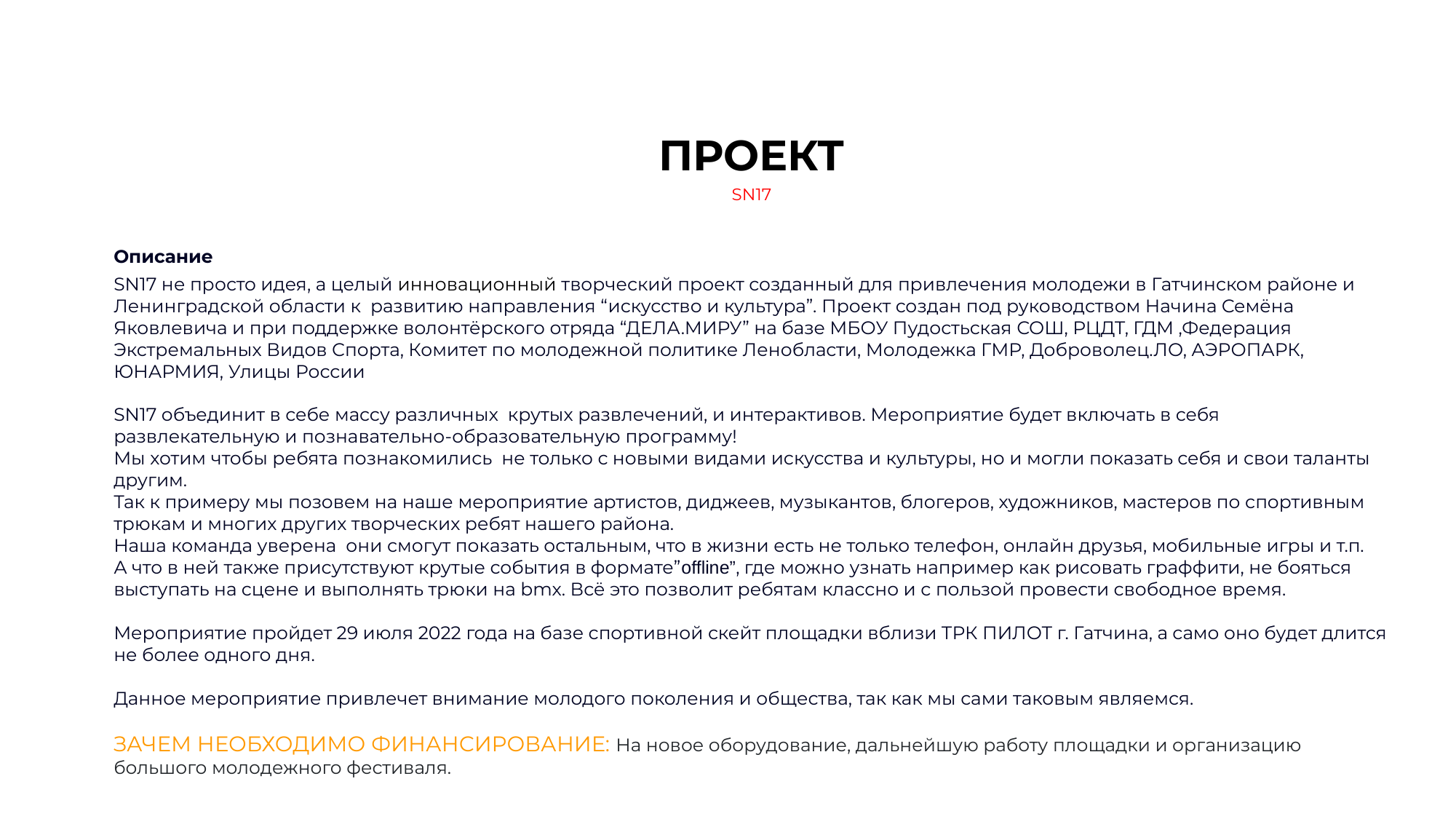

ПРОЕКТ
SN17
Описание
SN17 не просто идея, а целый инновационный творческий проект созданный для привлечения молодежи в Гатчинском районе и Ленинградской области к  развитию направления “искусство и культура”. Проект создан под руководством Начина Семёна Яковлевича и при поддержке волонтёрского отряда “ДЕЛА.МИРУ” на базе МБОУ Пудостьская СОШ, РЦДТ, ГДМ ,Федерация Экстремальных Видов Спорта, Комитет по молодежной политике Ленобласти, Молодежка ГМР, Доброволец.ЛО, АЭРОПАРК, ЮНАРМИЯ, Улицы России
SN17 объединит в себе массу различных  крутых развлечений, и интерактивов. Мероприятие будет включать в себя развлекательную и познавательно-образовательную программу!
Мы хотим чтобы ребята познакомились  не только с новыми видами искусства и культуры, но и могли показать себя и свои таланты другим.
Так к примеру мы позовем на наше мероприятие артистов, диджеев, музыкантов, блогеров, художников, мастеров по спортивным трюкам и многих других творческих ребят нашего района.
Наша команда уверена  они смогут показать остальным, что в жизни есть не только телефон, онлайн друзья, мобильные игры и т.п.
А что в ней также присутствуют крутые события в формате”offline”, где можно узнать например как рисовать граффити, не бояться выступать на сцене и выполнять трюки на bmx. Всё это позволит ребятам классно и с пользой провести свободное время.
Мероприятие пройдет 29 июля 2022 года на базе спортивной скейт площадки вблизи ТРК ПИЛОТ г. Гатчина, а само оно будет длится не более одного дня.
Данное мероприятие привлечет внимание молодого поколения и общества, так как мы сами таковым являемся.
ЗАЧЕМ НЕОБХОДИМО ФИНАНСИРОВАНИЕ: На новое оборудование, дальнейшую работу площадки и организацию большого молодежного фестиваля.